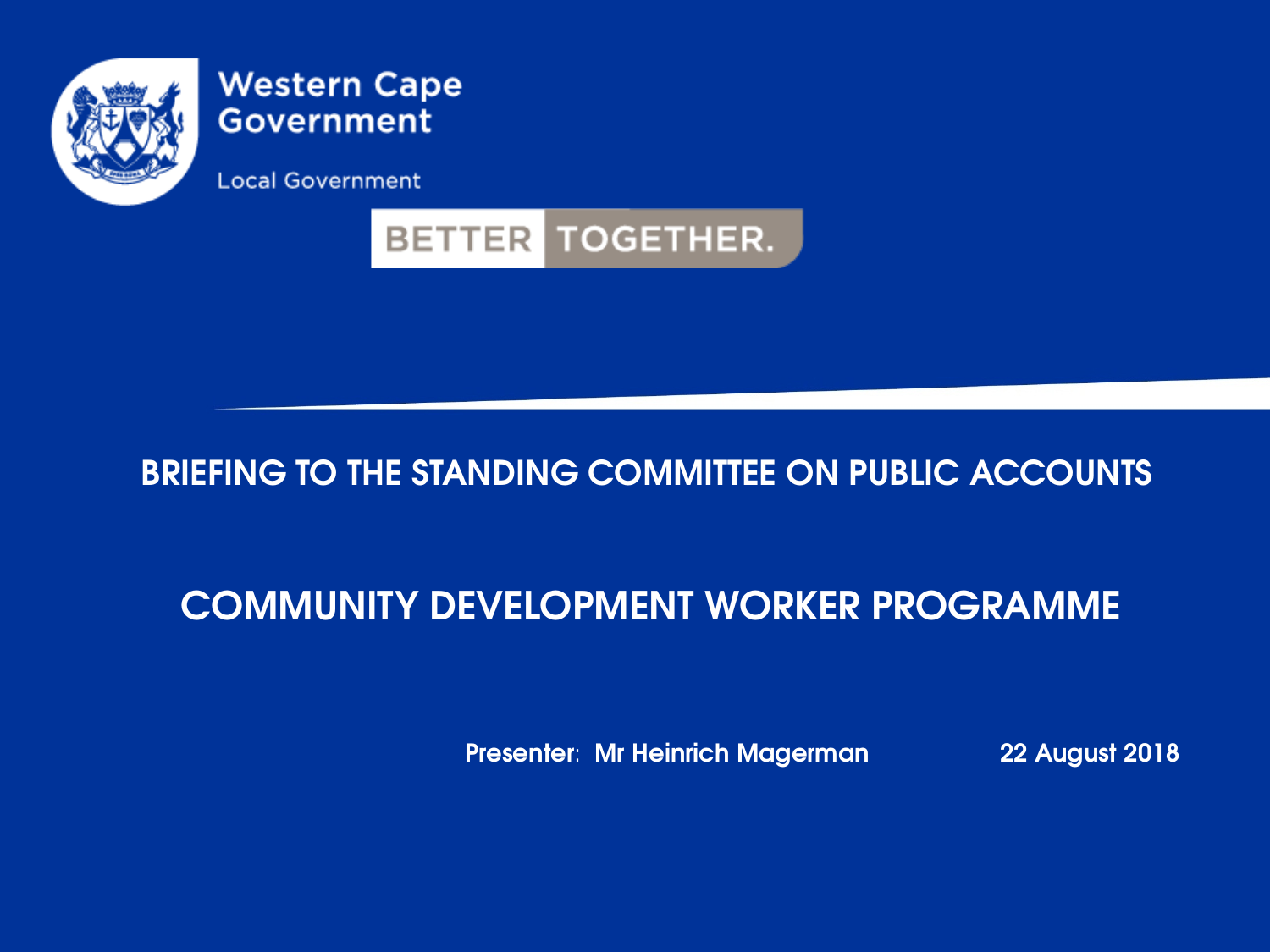

BRIEFING TO THE STANDING COMMITTEE ON PUBLIC ACCOUNTS
# COMMUNITY DEVELOPMENT WORKER PROGRAMME

22 August 2018
Presenter:  Mr Heinrich Magerman